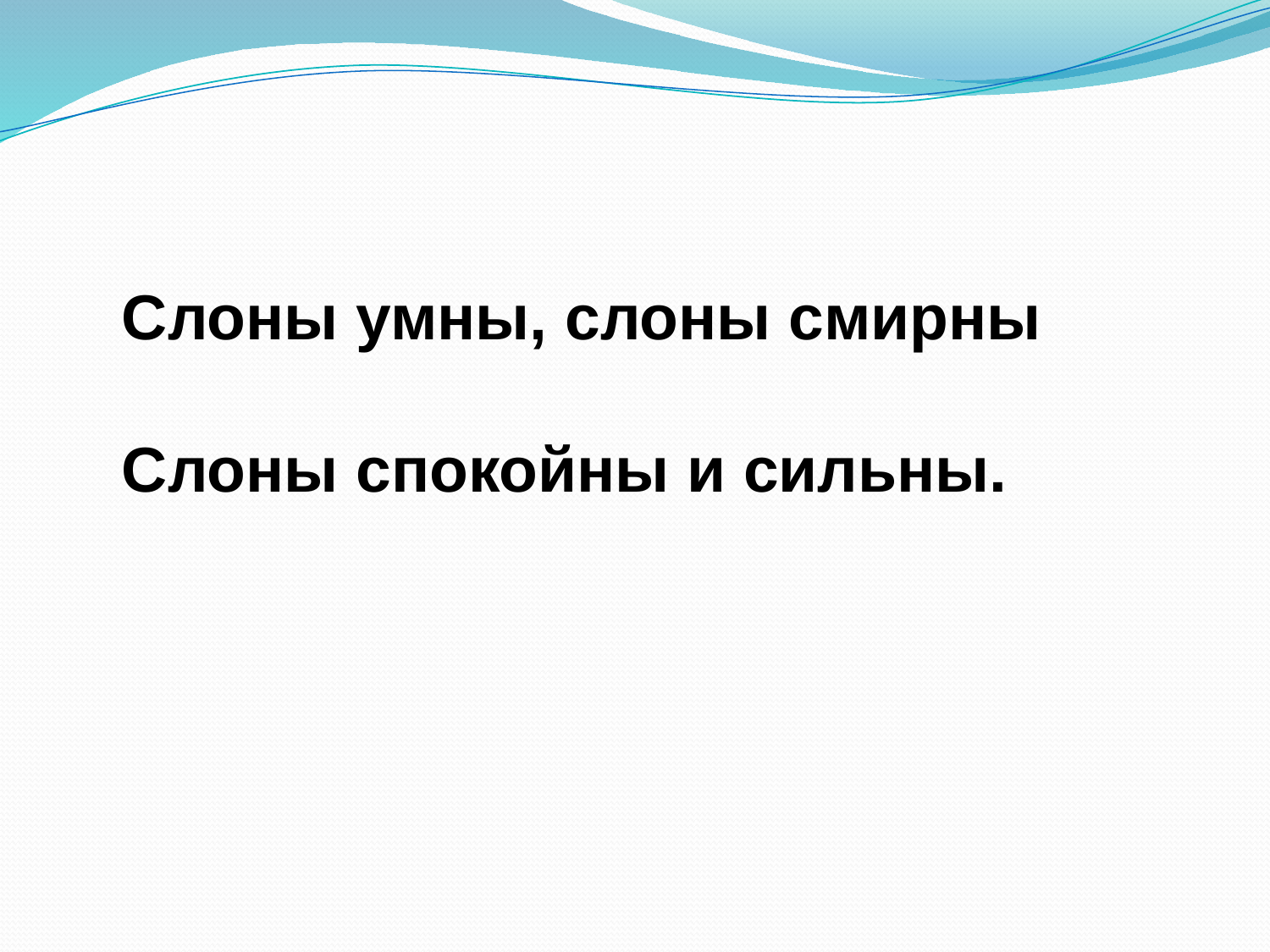

Слоны умны, слоны смирны

Слоны спокойны и сильны.